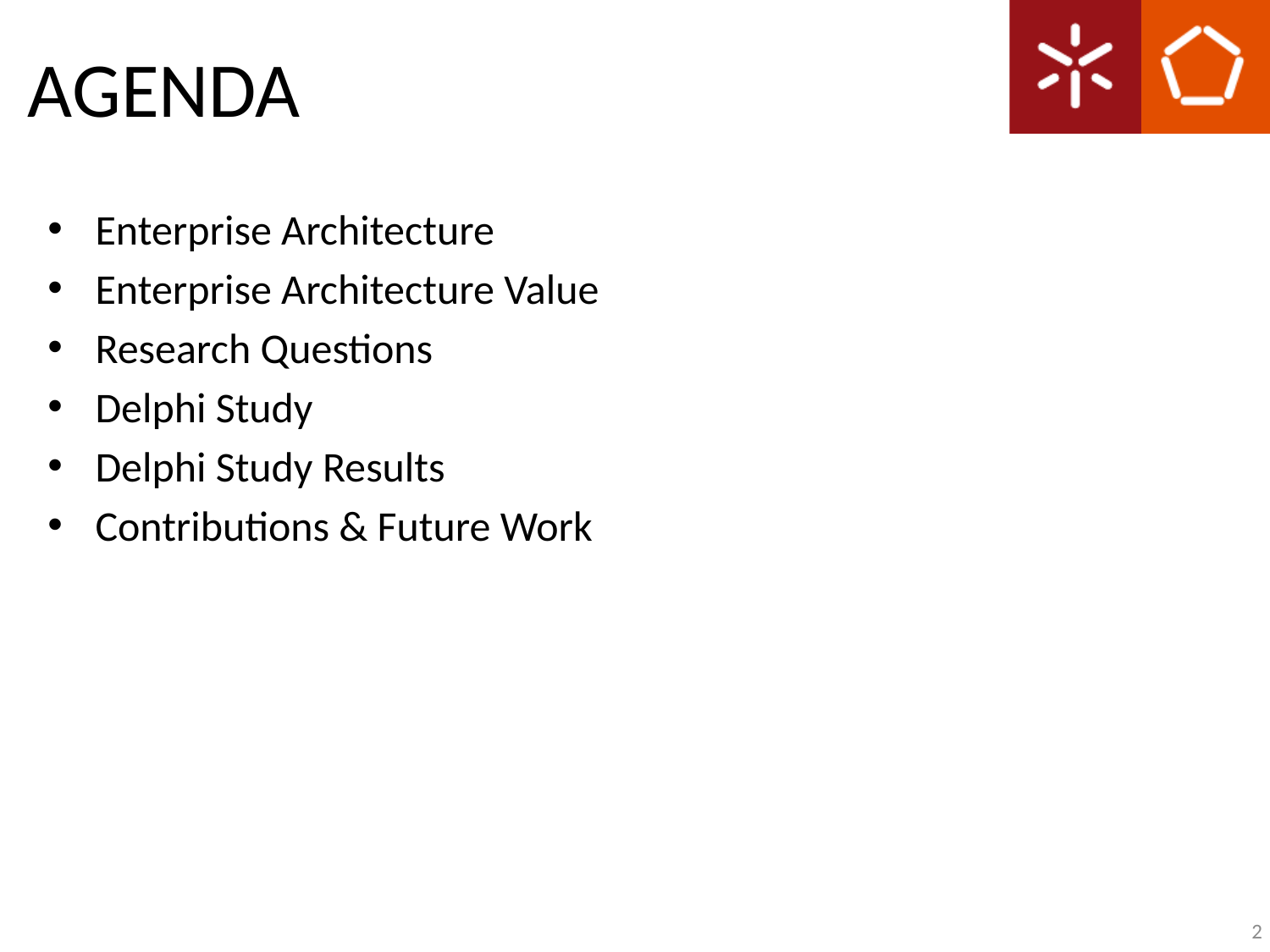

# Agenda
Enterprise Architecture
Enterprise Architecture Value
Research Questions
Delphi Study
Delphi Study Results
Contributions & Future Work

2